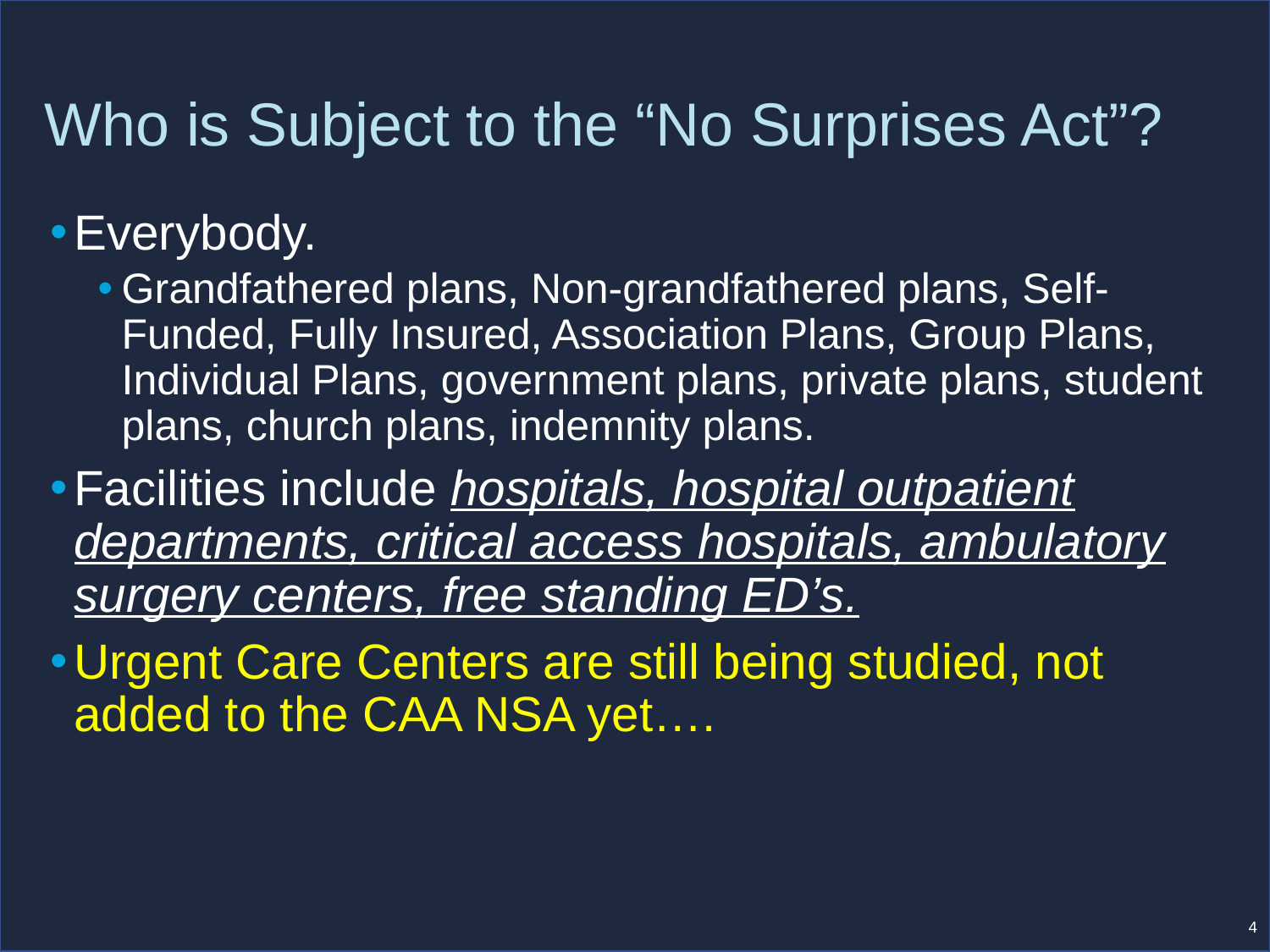

# Who is Subject to the “No Surprises Act”?
Everybody.
Grandfathered plans, Non-grandfathered plans, Self-Funded, Fully Insured, Association Plans, Group Plans, Individual Plans, government plans, private plans, student plans, church plans, indemnity plans.
Facilities include hospitals, hospital outpatient departments, critical access hospitals, ambulatory surgery centers, free standing ED’s.
Urgent Care Centers are still being studied, not added to the CAA NSA yet….
4